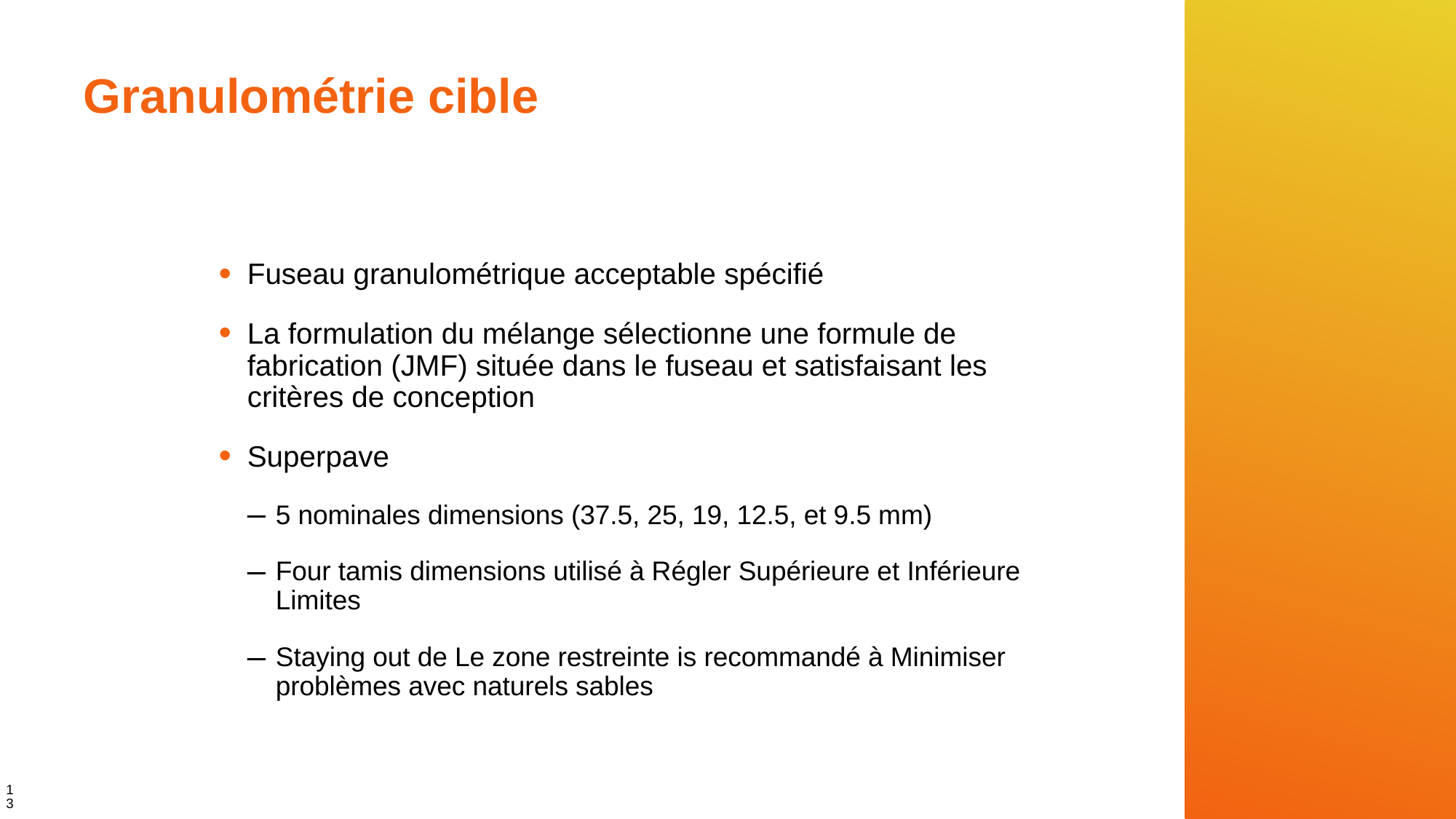

# Granulométrie cible
Fuseau granulométrique acceptable spécifié
La formulation du mélange sélectionne une formule de fabrication (JMF) située dans le fuseau et satisfaisant les critères de conception
Superpave
5 nominales dimensions (37.5, 25, 19, 12.5, et 9.5 mm)
Four tamis dimensions utilisé à Régler Supérieure et Inférieure Limites
Staying out de Le zone restreinte is recommandé à Minimiser problèmes avec naturels sables
13